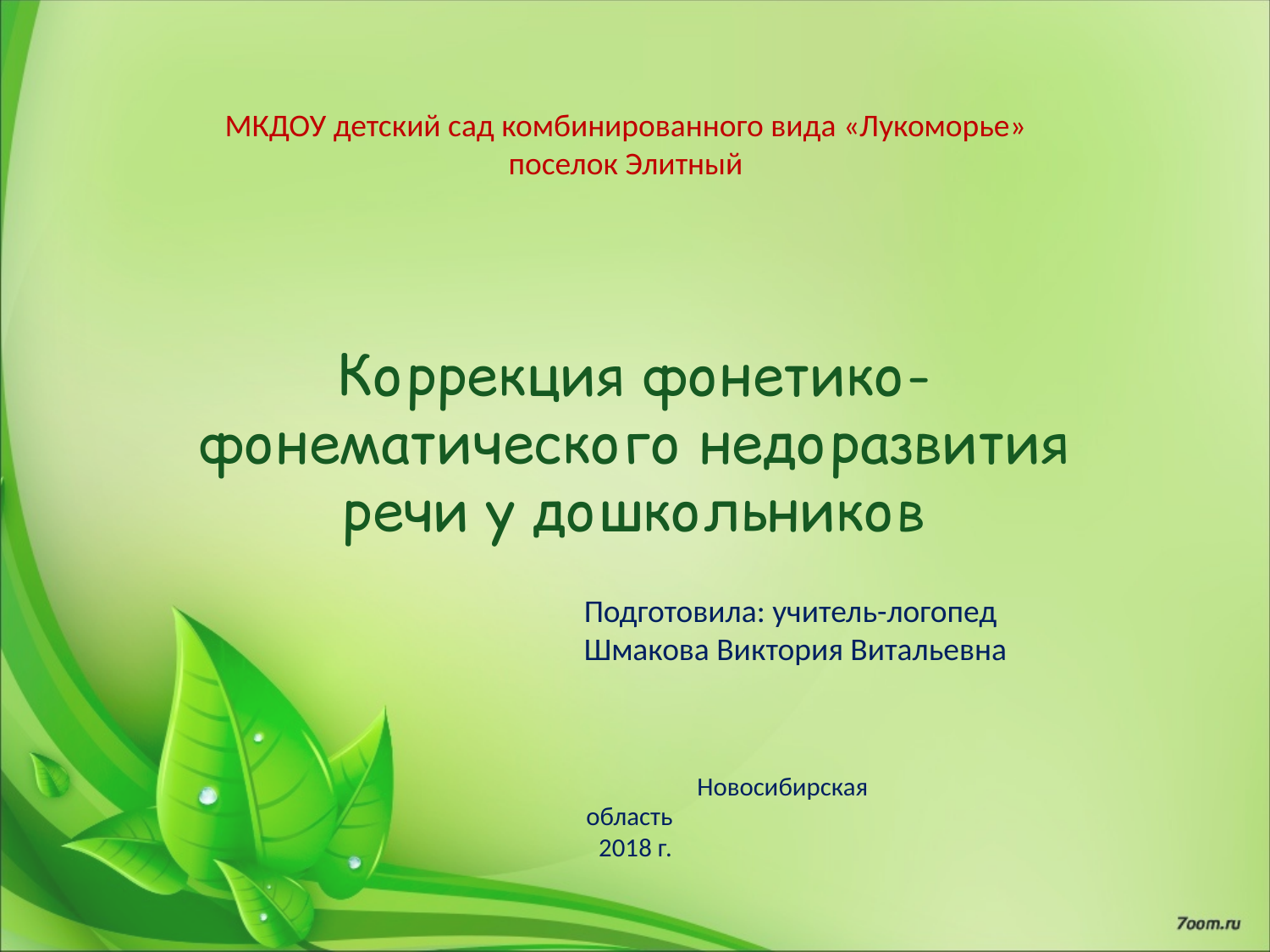

МКДОУ детский сад комбинированного вида «Лукоморье»
поселок Элитный
Коррекция фонетико-фонематического недоразвития речи у дошкольников

Подготовила: учитель-логопед
Шмакова Виктория Витальевна

                                                                                                                    Новосибирская область
 2018 г.